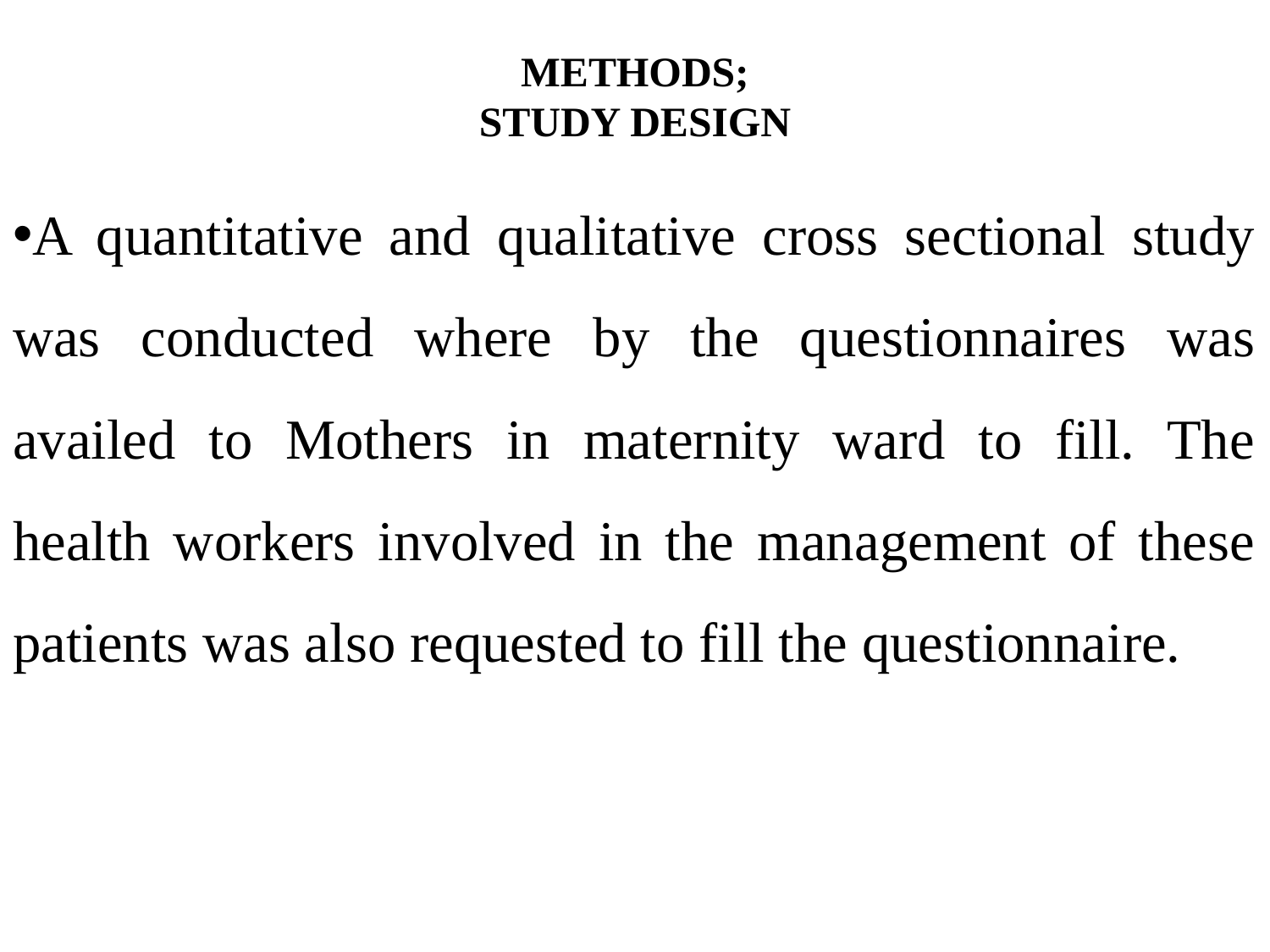

# METHODS; STUDY DESIGN
A quantitative and qualitative cross sectional study was conducted where by the questionnaires was availed to Mothers in maternity ward to fill. The health workers involved in the management of these patients was also requested to fill the questionnaire.